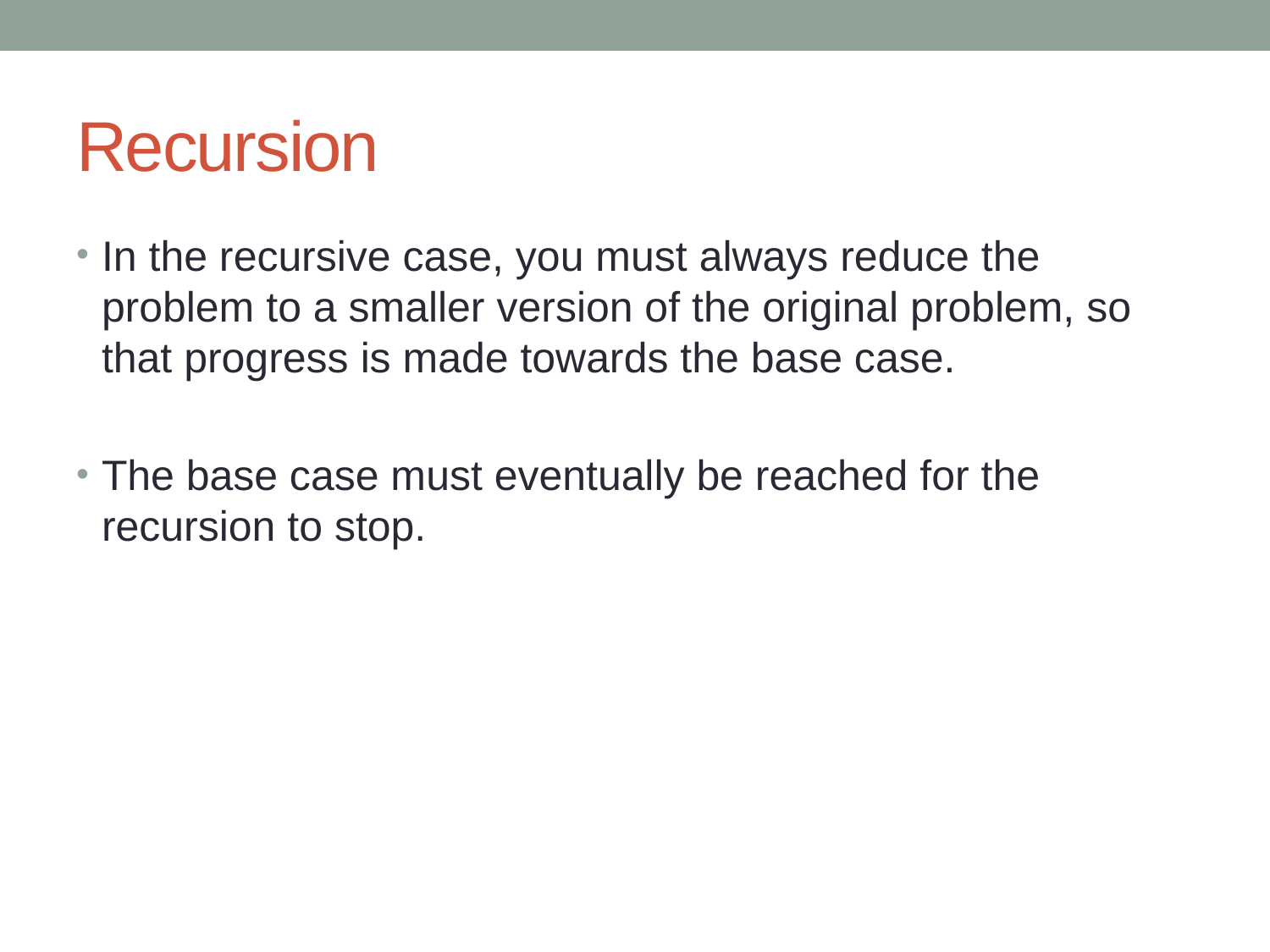

# Recursion
In the recursive case, you must always reduce the problem to a smaller version of the original problem, so that progress is made towards the base case.

The base case must eventually be reached for the recursion to stop.